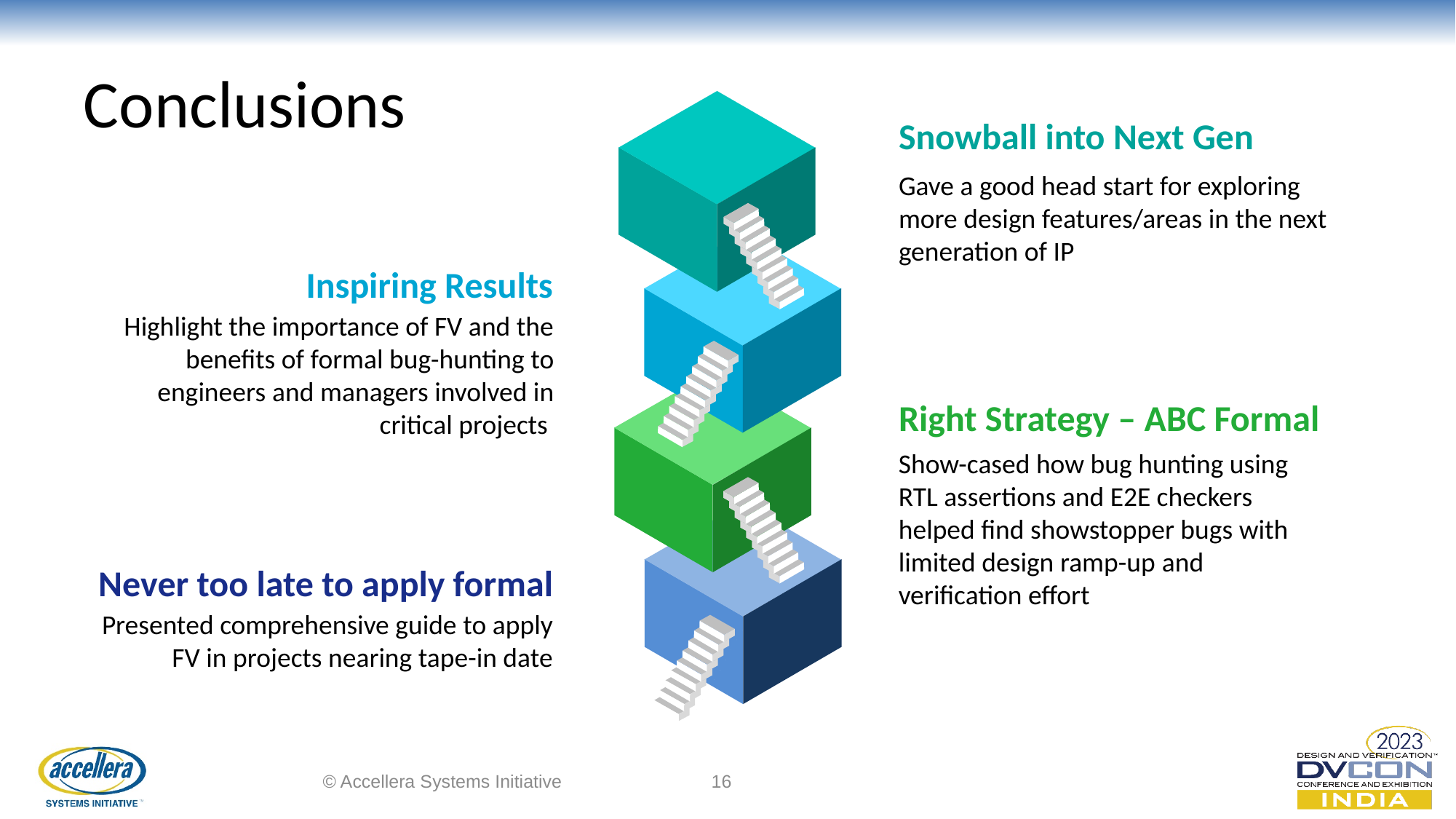

# Conclusions

Snowball into Next Gen
Gave a good head start for exploring more design features/areas in the next generation of IP

Inspiring Results
Highlight the importance of FV and the benefits of formal bug-hunting to engineers and managers involved in critical projects

Right Strategy – ABC Formal
Show-cased how bug hunting using RTL assertions and E2E checkers helped find showstopper bugs with limited design ramp-up and verification effort

Never too late to apply formal
Presented comprehensive guide to apply FV in projects nearing tape-in date

© Accellera Systems Initiative
16